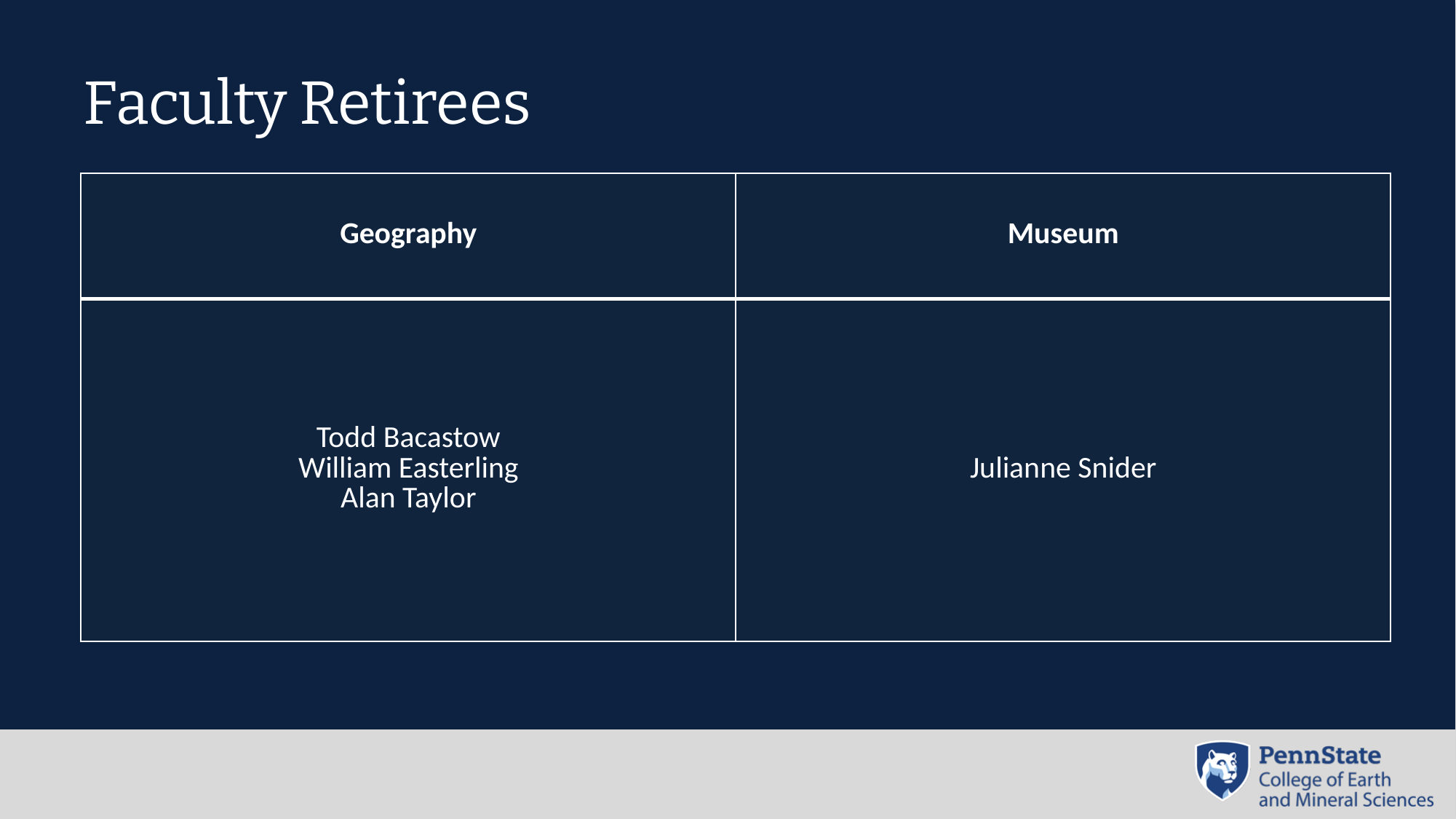

# Faculty Retirees
| Geography | Museum |
| --- | --- |
| Todd Bacastow William Easterling Alan Taylor | Julianne Snider |